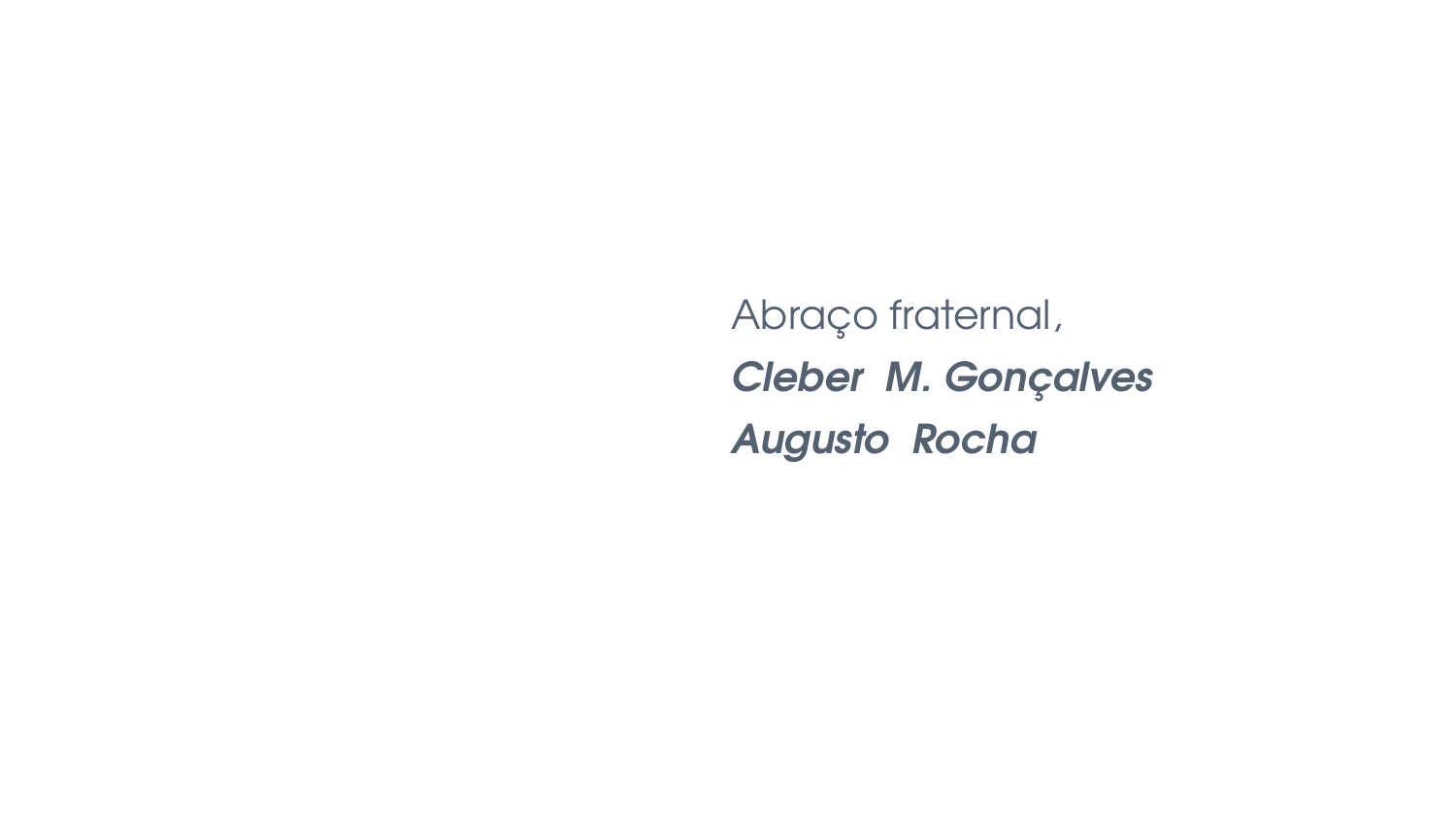

Abraço fraternal,
Cleber  M. Gonçalves
Augusto  Rocha